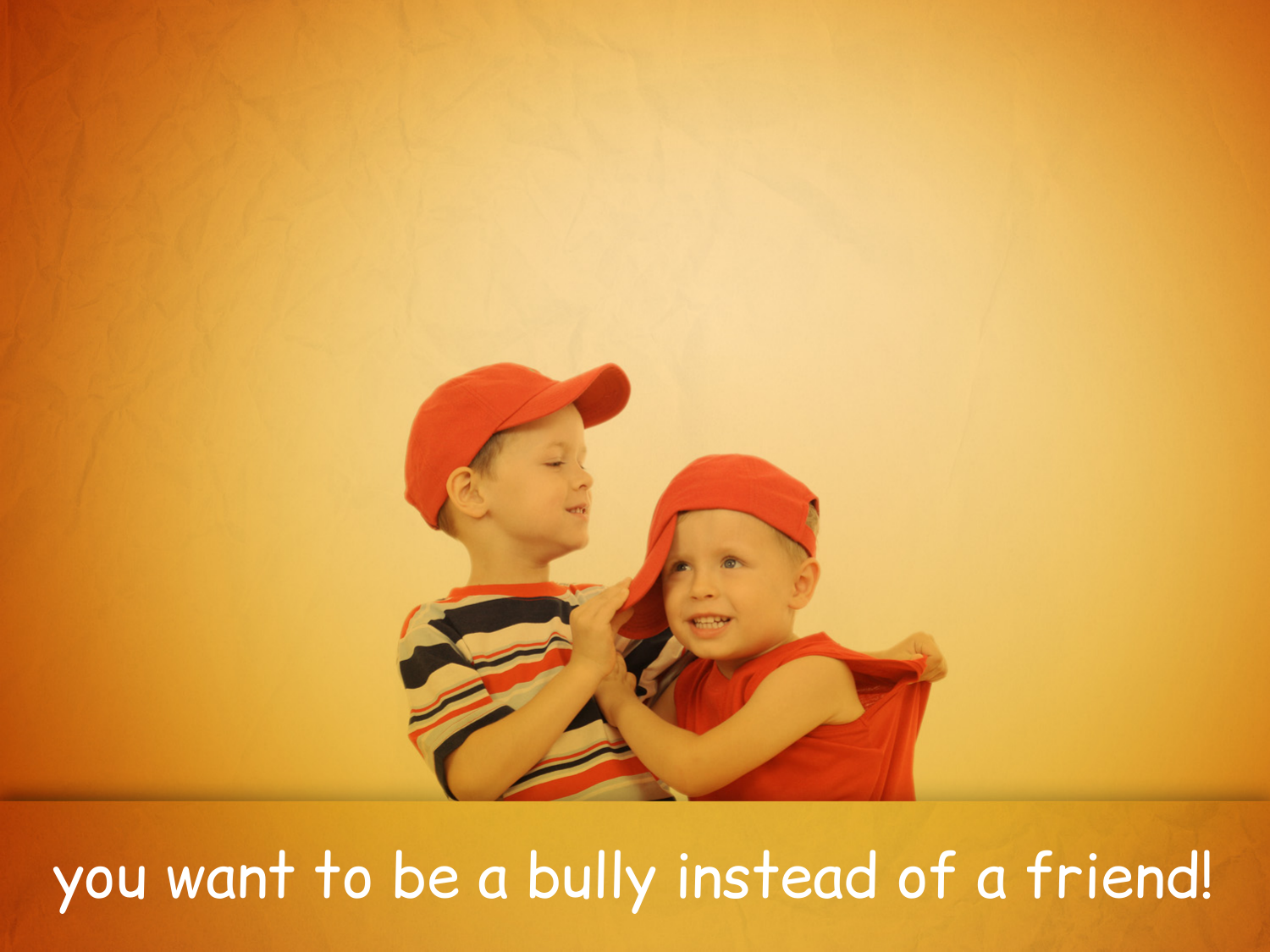

you want to be a bully instead of a friend!